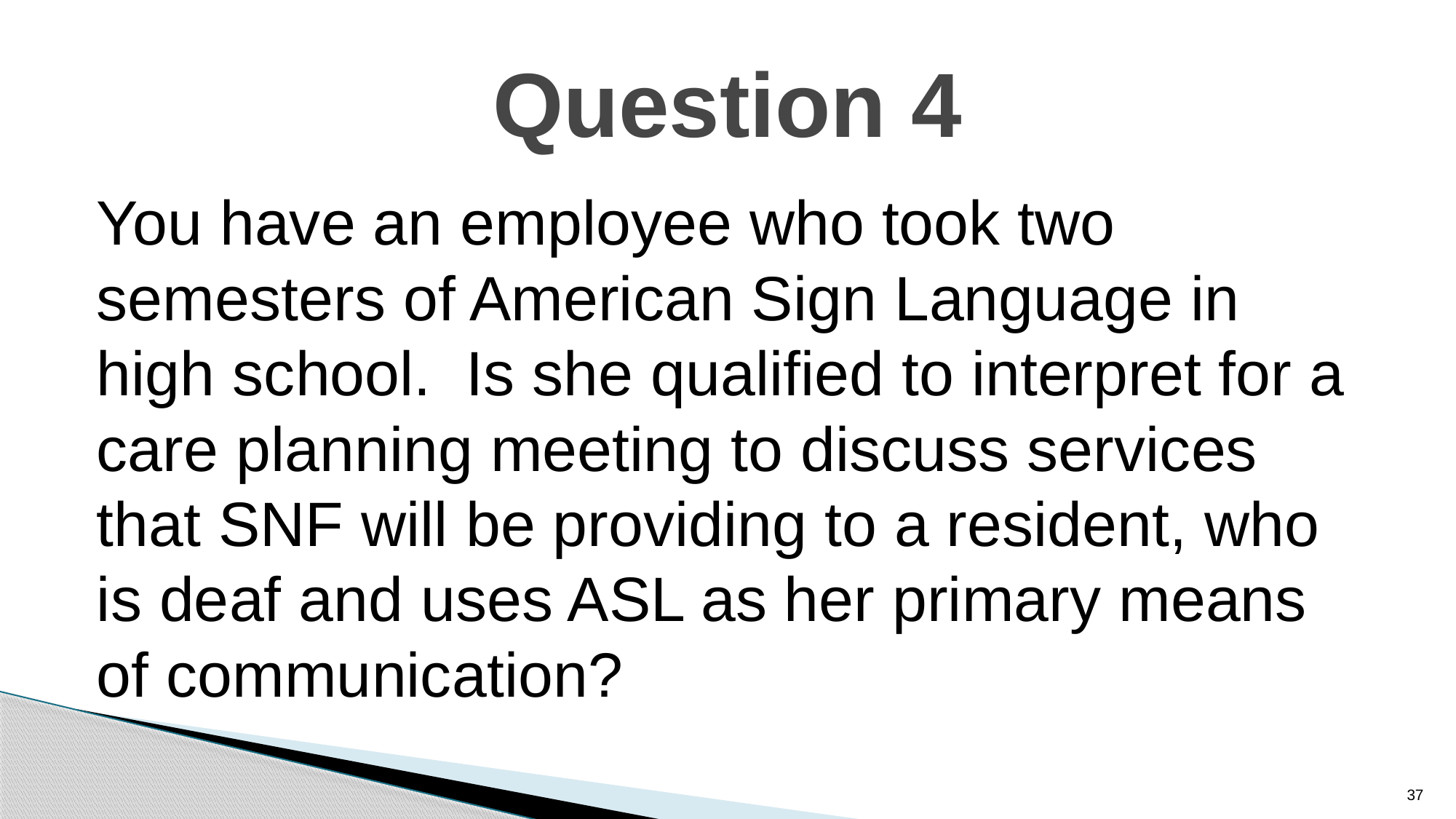

# Question 4
You have an employee who took two semesters of American Sign Language in high school.  Is she qualified to interpret for a care planning meeting to discuss services that SNF will be providing to a resident, who is deaf and uses ASL as her primary means of communication?
37